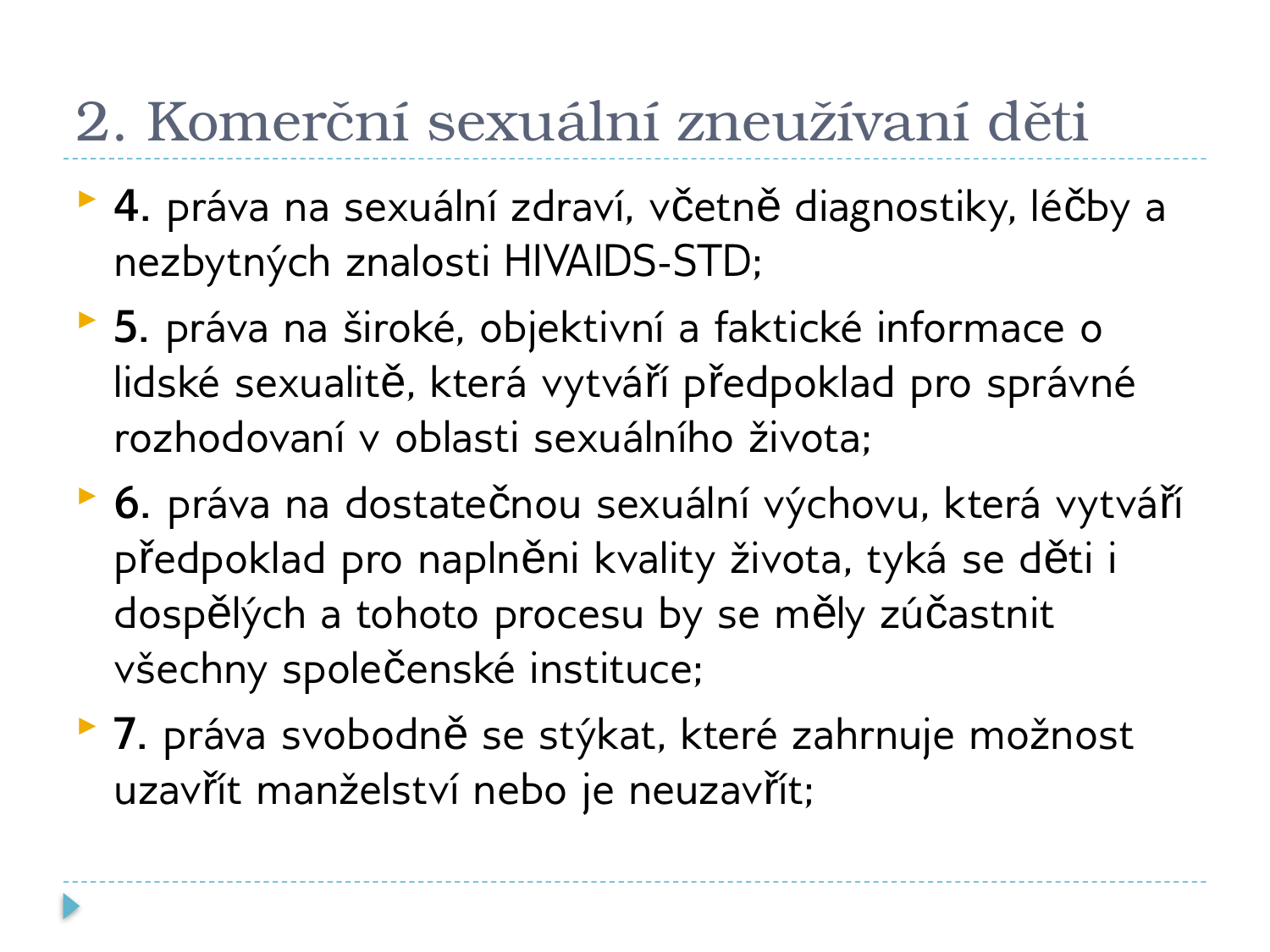

# 2. Komerční sexuální zneužívaní děti
4. práva na sexuální zdraví, včetně diagnostiky, léčby a nezbytných znalosti HIVAIDS-STD;
5. práva na široké, objektivní a faktické informace o lidské sexualitě, která vytváří předpoklad pro správné rozhodovaní v oblasti sexuálního života;
6. práva na dostatečnou sexuální výchovu, která vytváří předpoklad pro naplněni kvality života, tyká se děti i dospělých a tohoto procesu by se měly zúčastnit všechny společenské instituce;
7. práva svobodně se stýkat, které zahrnuje možnost uzavřít manželství nebo je neuzavřít;